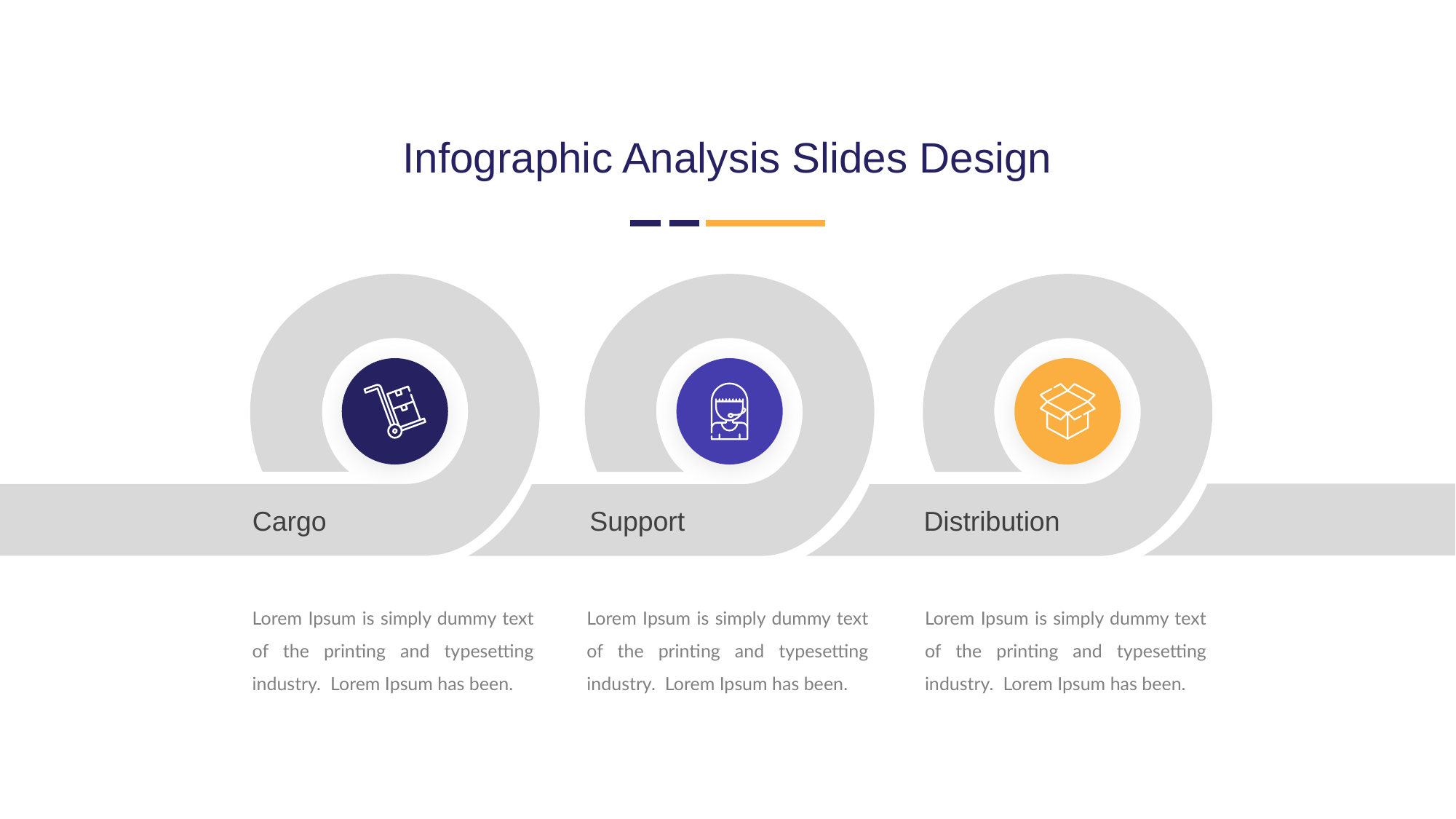

Infographic Analysis Slides Design

Cargo
Support
Distribution
Lorem Ipsum is simply dummy text of the printing and typesetting industry.  Lorem Ipsum has been.
Lorem Ipsum is simply dummy text of the printing and typesetting industry.  Lorem Ipsum has been.
Lorem Ipsum is simply dummy text of the printing and typesetting industry.  Lorem Ipsum has been.